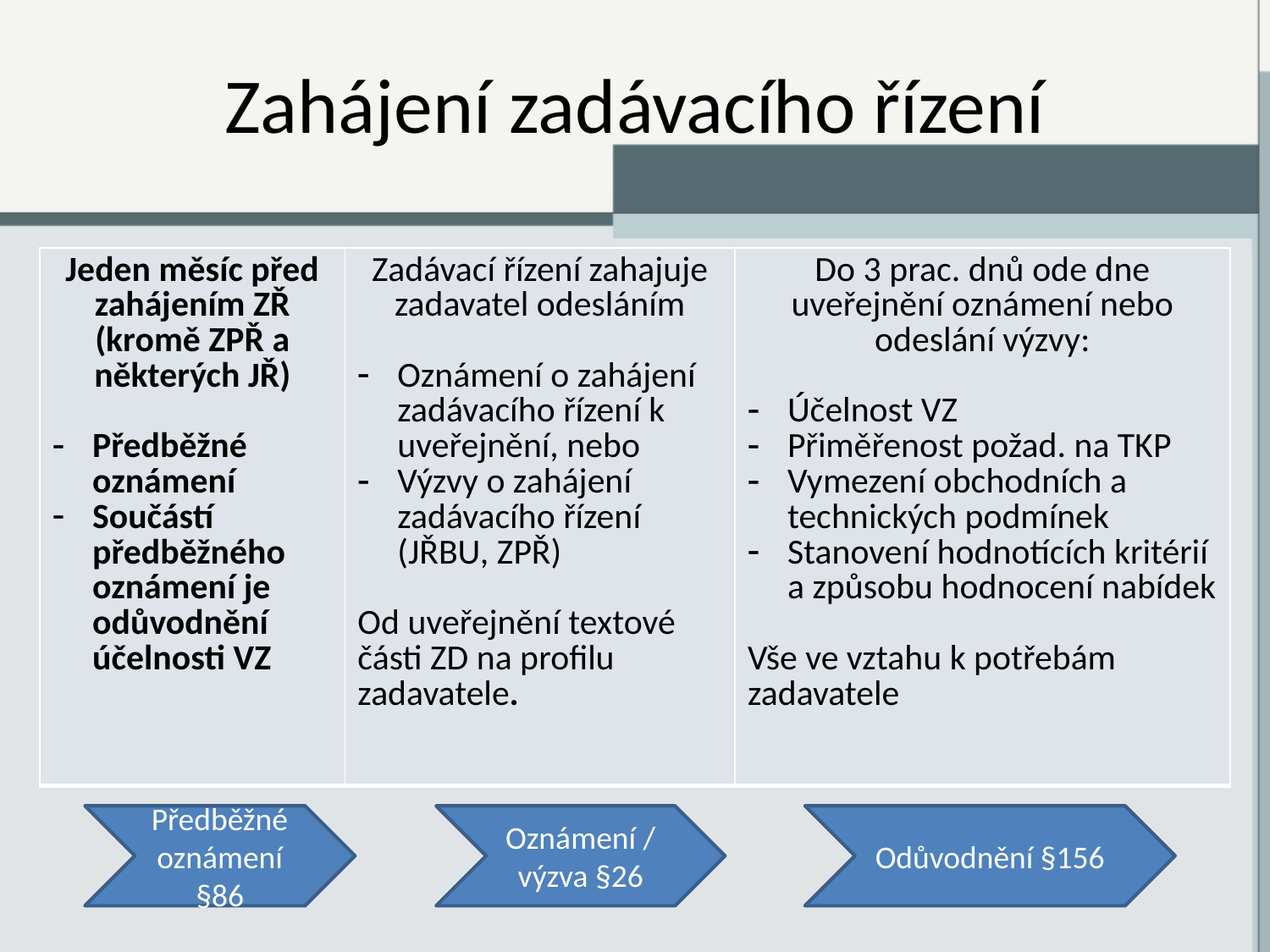

# Zahájení zadávacího řízení
| Jeden měsíc před zahájením ZŘ (kromě ZPŘ a některých JŘ) Předběžné oznámení Součástí předběžného oznámení je odůvodnění účelnosti VZ | Zadávací řízení zahajuje zadavatel odesláním Oznámení o zahájení zadávacího řízení k uveřejnění, nebo Výzvy o zahájení zadávacího řízení (JŘBU, ZPŘ) Od uveřejnění textové části ZD na profilu zadavatele. | Do 3 prac. dnů ode dne uveřejnění oznámení nebo odeslání výzvy: Účelnost VZ Přiměřenost požad. na TKP Vymezení obchodních a technických podmínek Stanovení hodnotících kritérií a způsobu hodnocení nabídek Vše ve vztahu k potřebám zadavatele |
| --- | --- | --- |
Předběžné oznámení §86
Oznámení / výzva §26
Odůvodnění §156